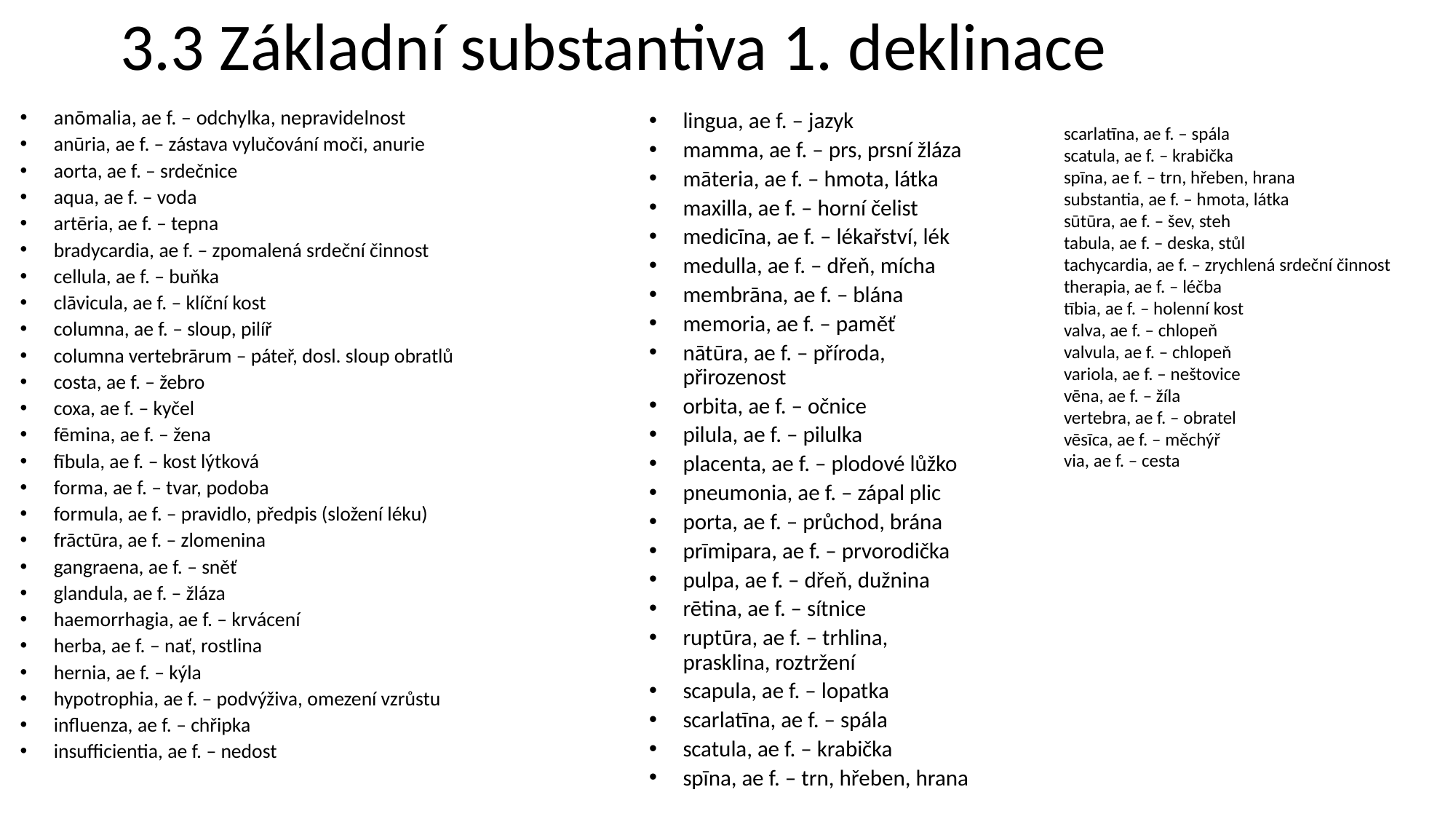

# 3.3 Základní substantiva 1. deklinace
anōmalia, ae f. – odchylka, nepravidelnost
anūria, ae f. – zástava vylučování moči, anurie
aorta, ae f. – srdečnice
aqua, ae f. – voda
artēria, ae f. – tepna
bradycardia, ae f. – zpomalená srdeční činnost
cellula, ae f. – buňka
clāvicula, ae f. – klíční kost
columna, ae f. – sloup, pilíř
columna vertebrārum – páteř, dosl. sloup obratlů
costa, ae f. – žebro
coxa, ae f. – kyčel
fēmina, ae f. – žena
fībula, ae f. – kost lýtková
forma, ae f. – tvar, podoba
formula, ae f. – pravidlo, předpis (složení léku)
frāctūra, ae f. – zlomenina
gangraena, ae f. – sněť
glandula, ae f. – žláza
haemorrhagia, ae f. – krvácení
herba, ae f. – nať, rostlina
hernia, ae f. – kýla
hypotrophia, ae f. – podvýživa, omezení vzrůstu
influenza, ae f. – chřipka
insufficientia, ae f. – nedost

lingua, ae f. – jazyk
mamma, ae f. – prs, prsní žláza
māteria, ae f. – hmota, látka
maxilla, ae f. – horní čelist
medicīna, ae f. – lékařství, lék
medulla, ae f. – dřeň, mícha
membrāna, ae f. – blána
memoria, ae f. – paměť
nātūra, ae f. – příroda, přirozenost
orbita, ae f. – očnice
pilula, ae f. – pilulka
placenta, ae f. – plodové lůžko
pneumonia, ae f. – zápal plic
porta, ae f. – průchod, brána
prīmipara, ae f. – prvorodička
pulpa, ae f. – dřeň, dužnina
rētina, ae f. – sítnice
ruptūra, ae f. – trhlina, prasklina, roztržení
scapula, ae f. – lopatka
scarlatīna, ae f. – spála
scatula, ae f. – krabička
spīna, ae f. – trn, hřeben, hrana

scarlatīna, ae f. – spála
scatula, ae f. – krabička
spīna, ae f. – trn, hřeben, hrana
substantia, ae f. – hmota, látka
sūtūra, ae f. – šev, steh
tabula, ae f. – deska, stůl
tachycardia, ae f. – zrychlená srdeční činnost
therapia, ae f. – léčba
tībia, ae f. – holenní kost
valva, ae f. – chlopeň
valvula, ae f. – chlopeň
variola, ae f. – neštovice
vēna, ae f. – žíla
vertebra, ae f. – obratel
vēsīca, ae f. – měchýř
via, ae f. – cesta